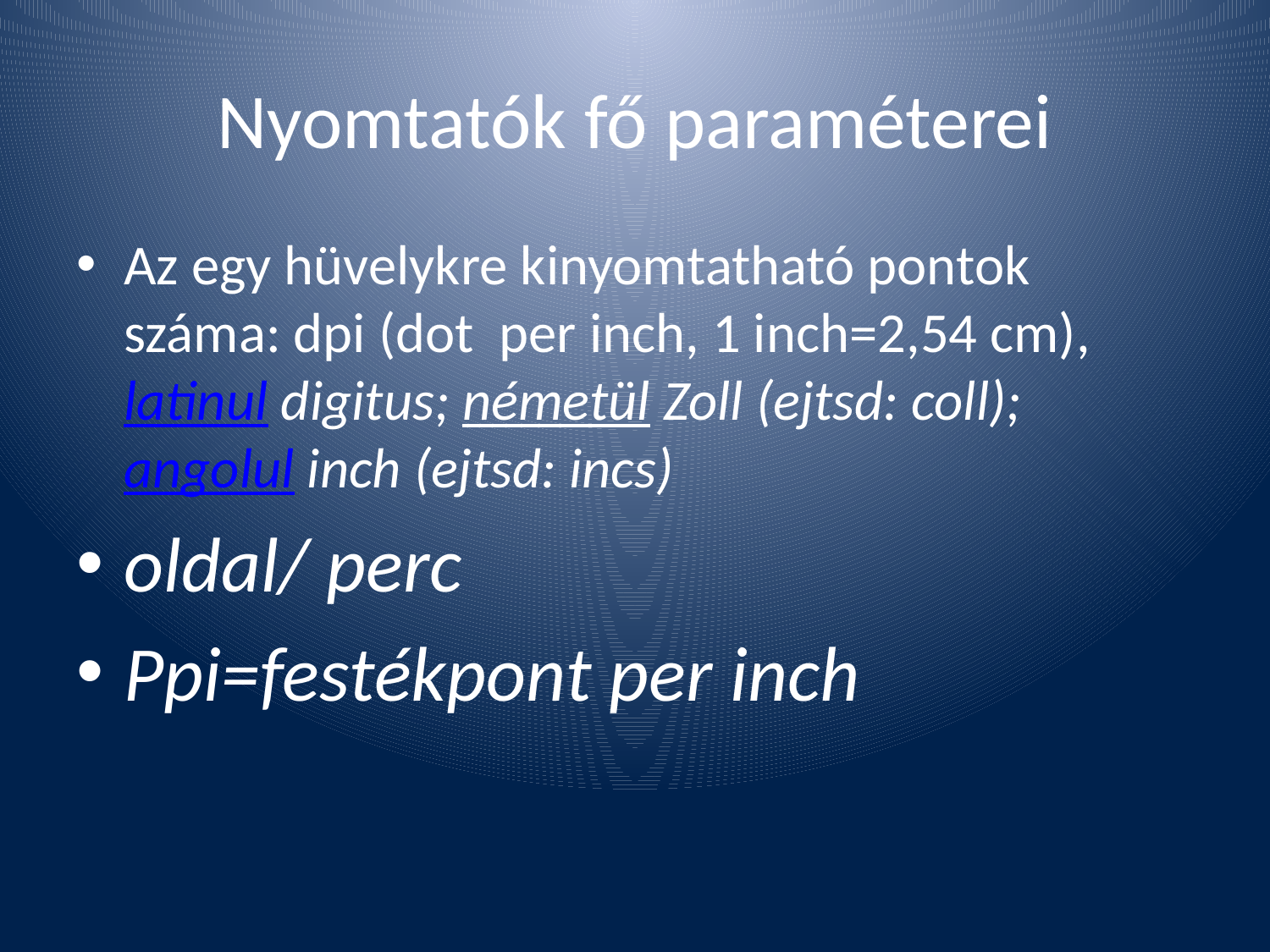

# Nyomtatók fő paraméterei
Az egy hüvelykre kinyomtatható pontok száma: dpi (dot  per inch, 1 inch=2,54 cm),
latinul digitus; németül Zoll (ejtsd: coll); angolul inch (ejtsd: incs)
oldal/ perc
Ppi=festékpont per inch